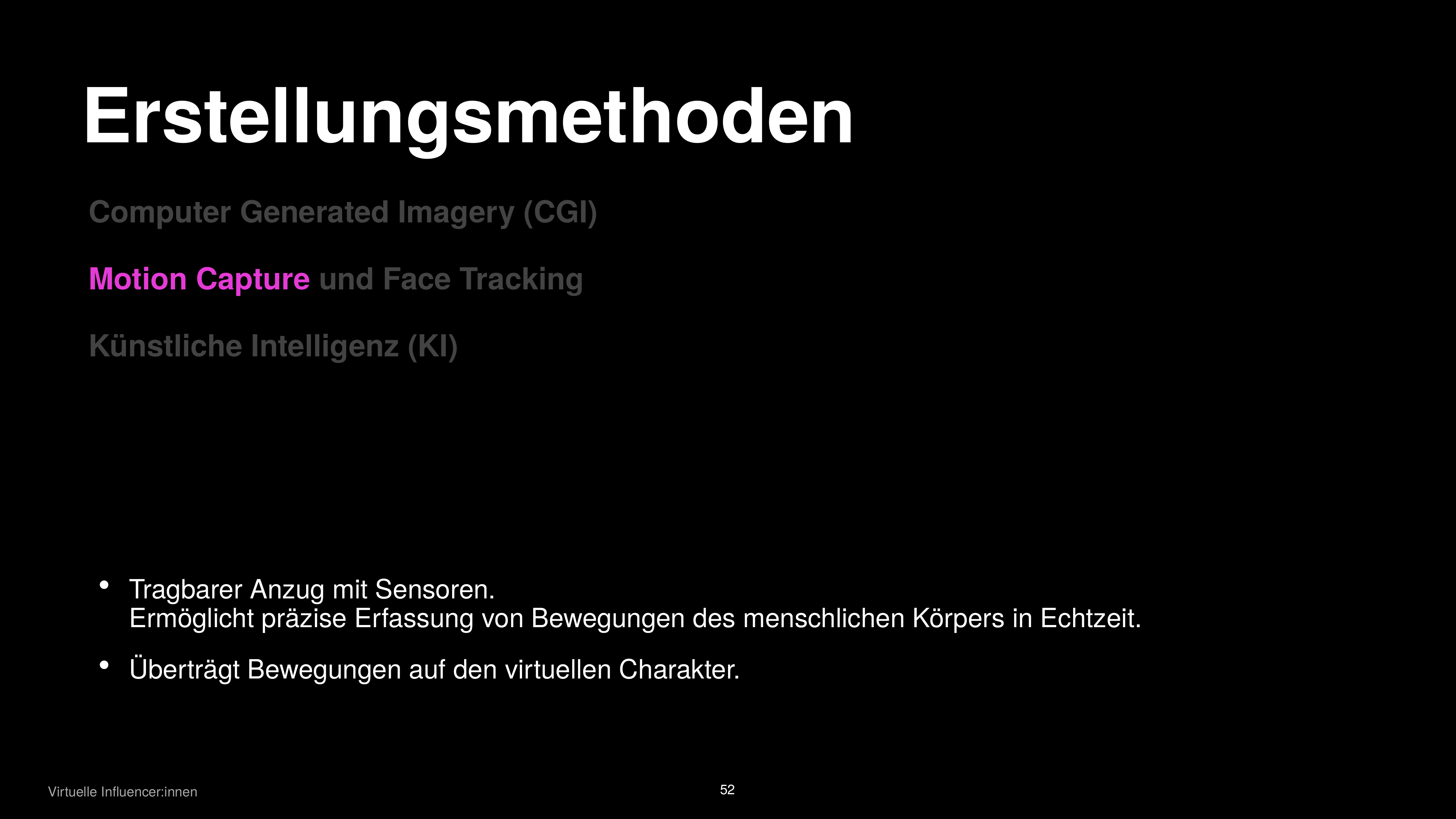

Erstellungsmethoden
Computer Generated Imagery (CGI)
Motion Capture und Face Tracking
Künstliche Intelligenz (KI)
Tragbarer Anzug mit Sensoren.
Ermöglicht präzise Erfassung von Bewegungen des menschlichen Körpers in Echtzeit.
Überträgt Bewegungen auf den virtuellen Charakter.
Virtuelle Influencer:innen
52